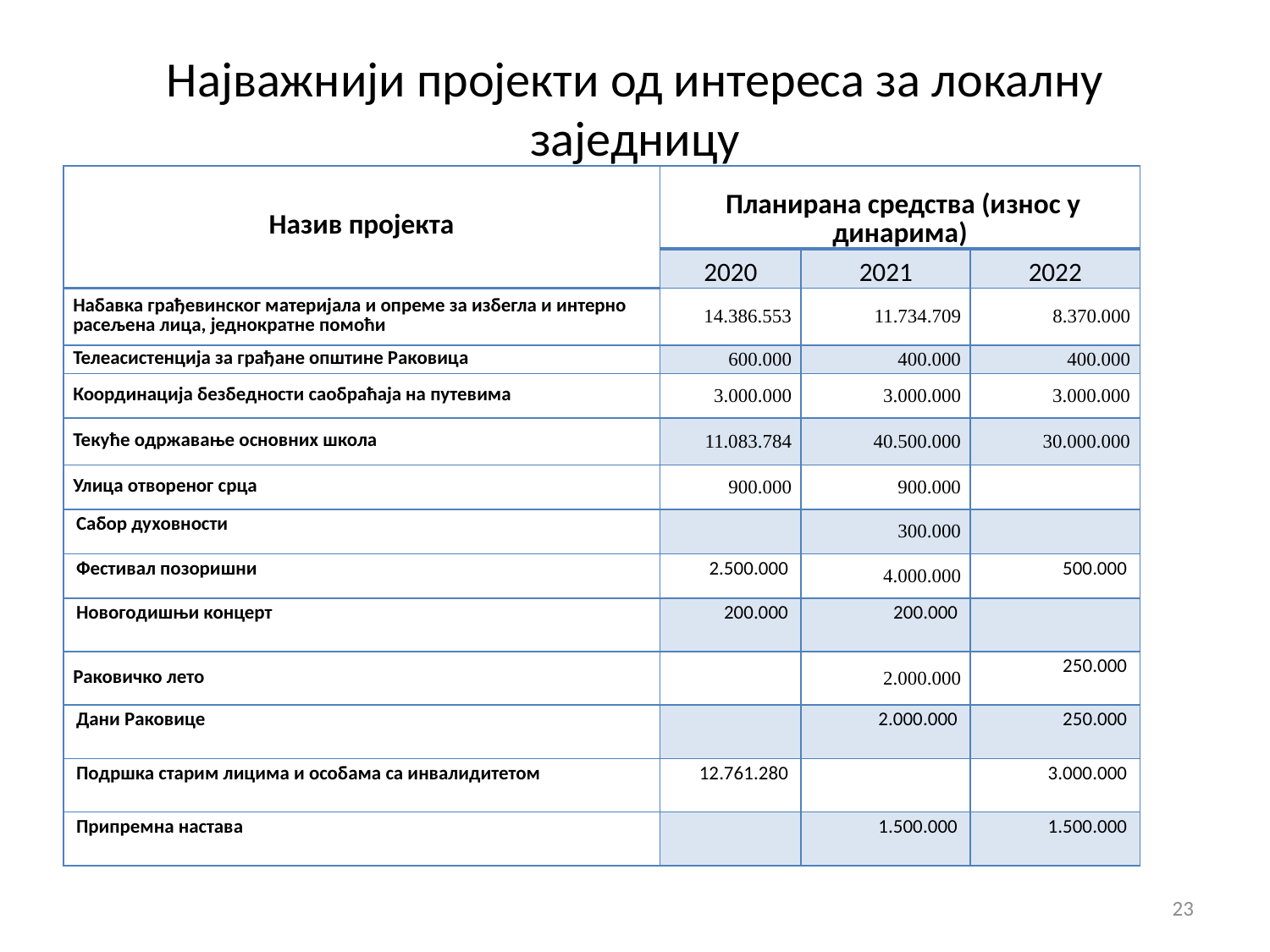

# Најважнији пројекти од интереса за локалну заједницу
| Назив пројекта | Планирана средства (износ у динарима) |  |  |
| --- | --- | --- | --- |
|  | 2020 | 2021 | 2022 |
| Набавка грађевинског материјала и опреме за избегла и интерно расељена лица, једнократне помоћи | 14.386.553 | 11.734.709 | 8.370.000 |
| Телеасистенција за грађане општине Раковица | 600.000 | 400.000 | 400.000 |
| Координација безбедности саобраћаја на путевима | 3.000.000 | 3.000.000 | 3.000.000 |
| Текуће одржавање основних школа | 11.083.784 | 40.500.000 | 30.000.000 |
| Улица отвореног срца | 900.000 | 900.000 |  |
| Сабор духовности |  | 300.000 |  |
| Фестивал позоришни | 2.500.000 | 4.000.000 | 500.000 |
| Новогодишњи концерт | 200.000 | 200.000 |  |
| Раковичко лето |  | 2.000.000 | 250.000 |
| Дани Раковице |  | 2.000.000 | 250.000 |
| Подршка старим лицима и особама са инвалидитетом | 12.761.280 |  | 3.000.000 |
| Припремна настава |  | 1.500.000 | 1.500.000 |
23